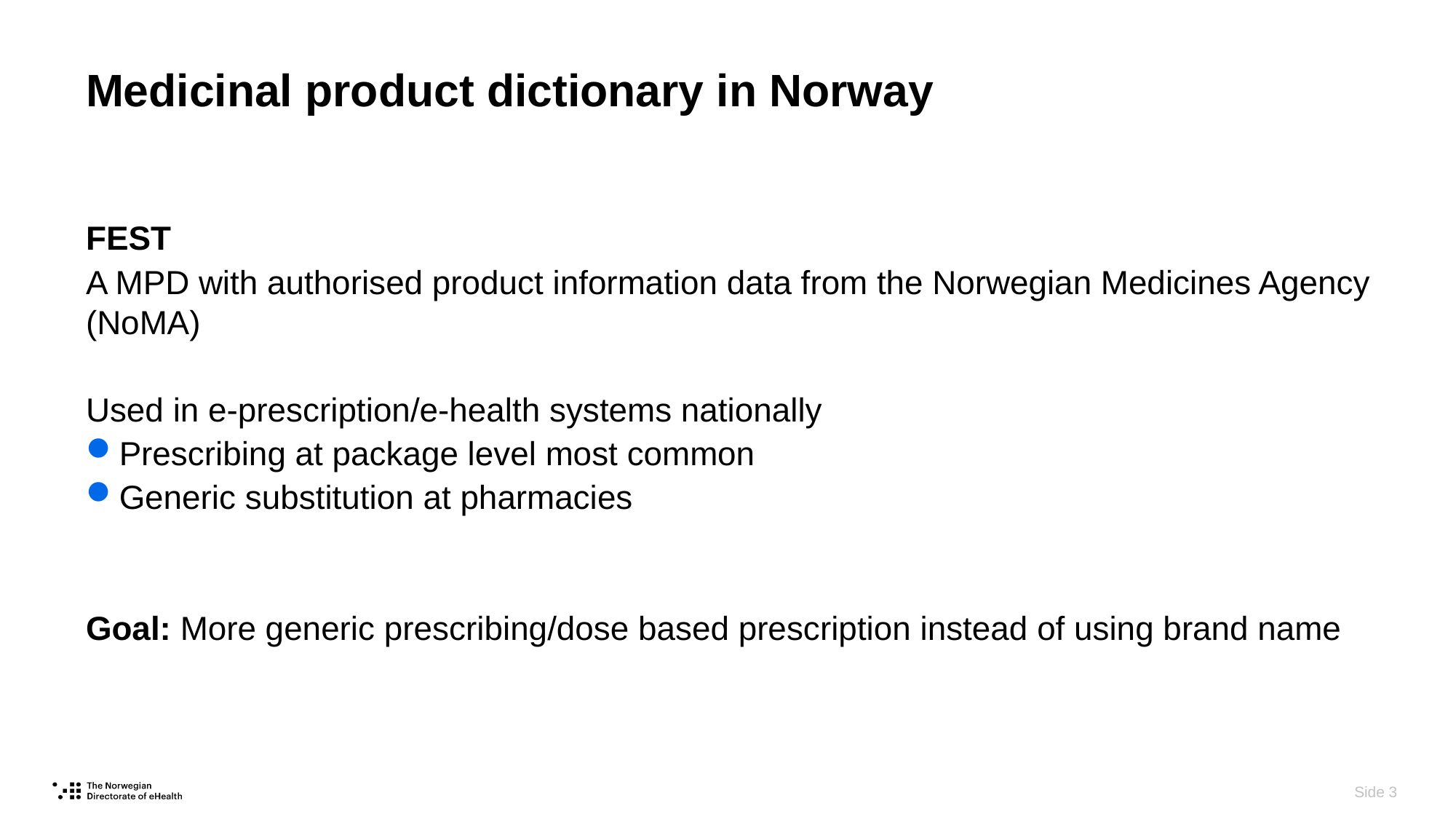

# Medicinal product dictionary in Norway
FEST
A MPD with authorised product information data from the Norwegian Medicines Agency (NoMA)

Used in e-prescription/e-health systems nationally
Prescribing at package level most common
Generic substitution at pharmacies

Goal: More generic prescribing/dose based prescription instead of using brand name

 Side 3